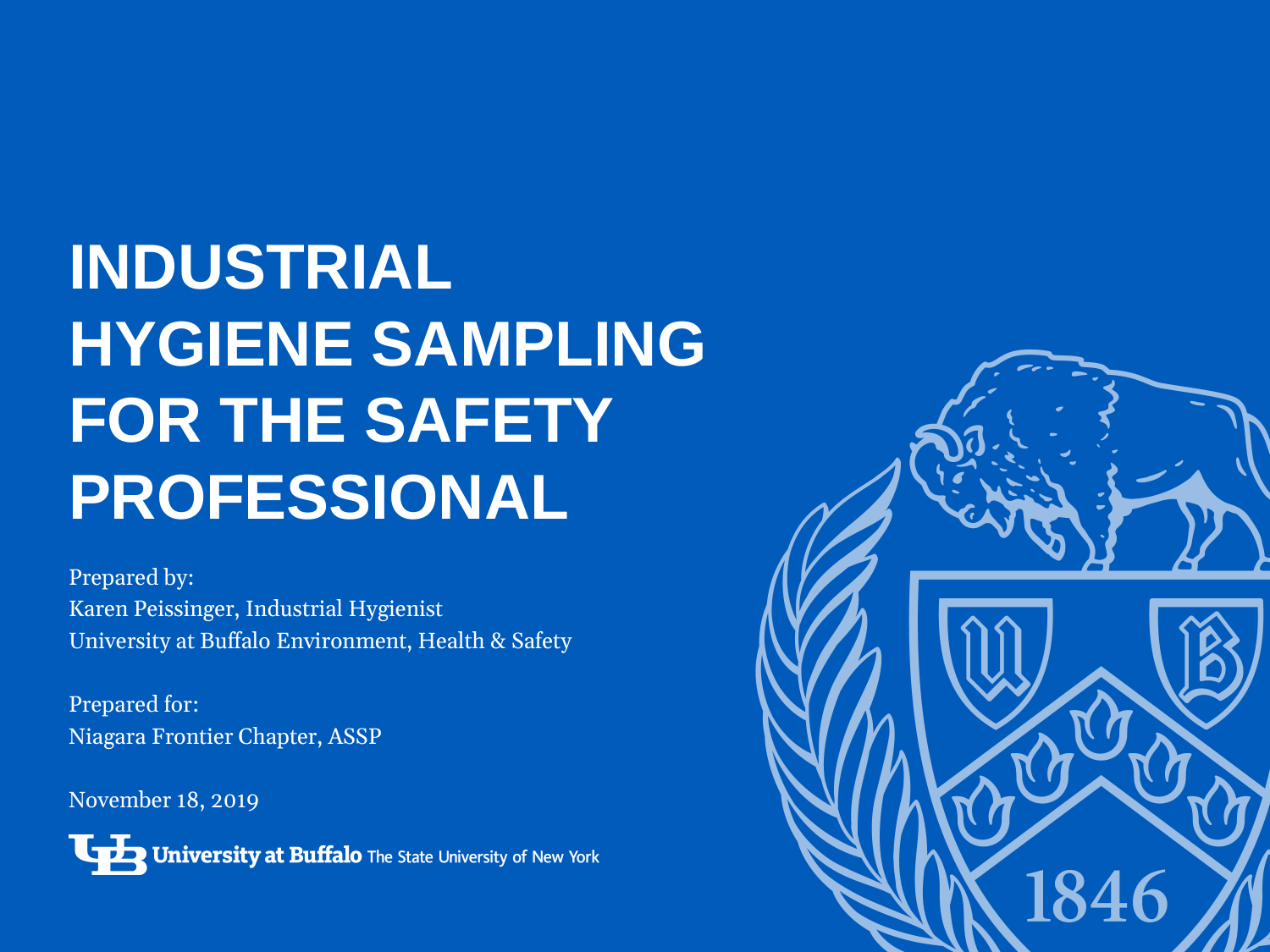

# Industrial Hygiene sampling for the safety professional
Prepared by:
Karen Peissinger, Industrial Hygienist
University at Buffalo Environment, Health & Safety

Prepared for:
Niagara Frontier Chapter, ASSP

November 18, 2019